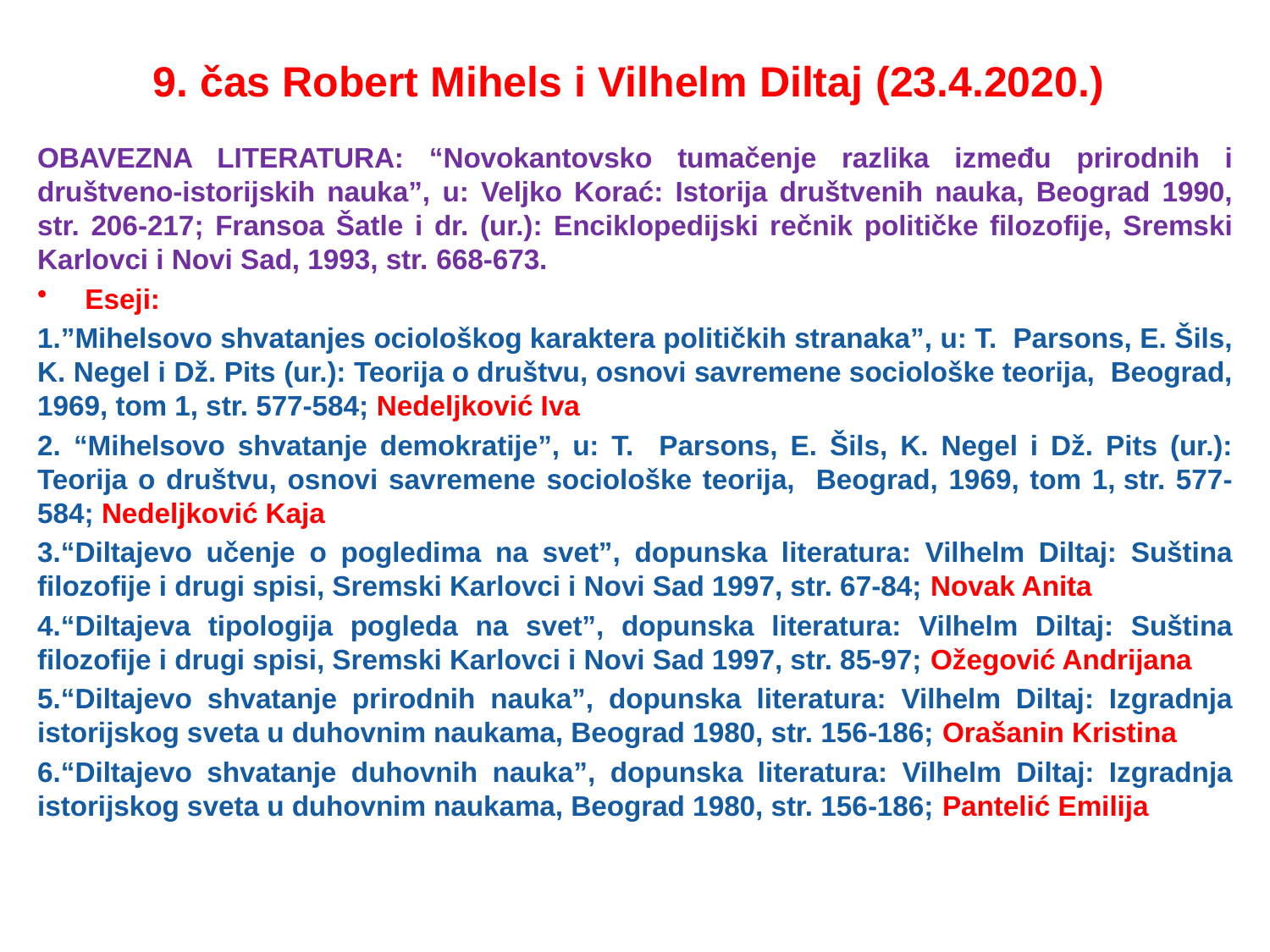

# 9. čas Robert Mihels i Vilhelm Diltaj (23.4.2020.)
OBAVEZNA LITERATURA: “Novokantovsko tumačenje razlika između prirodnih i društveno-istorijskih nauka”, u: Veljko Korać: Istorija društvenih nauka, Beograd 1990, str. 206-217; Fransoa Šatle i dr. (ur.): Enciklopedijski rečnik političke filozofije, Sremski Karlovci i Novi Sad, 1993, str. 668-673.
Eseji:
1.”Mihelsovo shvatanjes ociološkog karaktera političkih stranaka”, u: T.  Parsons, E. Šils, K. Negel i Dž. Pits (ur.): Teorija o društvu, osnovi savremene sociološke teorija,  Beograd, 1969, tom 1, str. 577-584; Nedeljković Iva
2. “Mihelsovo shvatanje demokratije”, u: T.  Parsons, E. Šils, K. Negel i Dž. Pits (ur.): Teorija o društvu, osnovi savremene sociološke teorija,  Beograd, 1969, tom 1, str. 577-584; Nedeljković Kaja
3.“Diltajevo učenje o pogledima na svet”, dopunska literatura: Vilhelm Diltaj: Suština filozofije i drugi spisi, Sremski Karlovci i Novi Sad 1997, str. 67-84; Novak Anita
4.“Diltajeva tipologija pogleda na svet”, dopunska literatura: Vilhelm Diltaj: Suština filozofije i drugi spisi, Sremski Karlovci i Novi Sad 1997, str. 85-97; Ožegović Andrijana
5.“Diltajevo shvatanje prirodnih nauka”, dopunska literatura: Vilhelm Diltaj: Izgradnja istorijskog sveta u duhovnim naukama, Beograd 1980, str. 156-186; Orašanin Kristina
6.“Diltajevo shvatanje duhovnih nauka”, dopunska literatura: Vilhelm Diltaj: Izgradnja istorijskog sveta u duhovnim naukama, Beograd 1980, str. 156-186; Pantelić Emilija